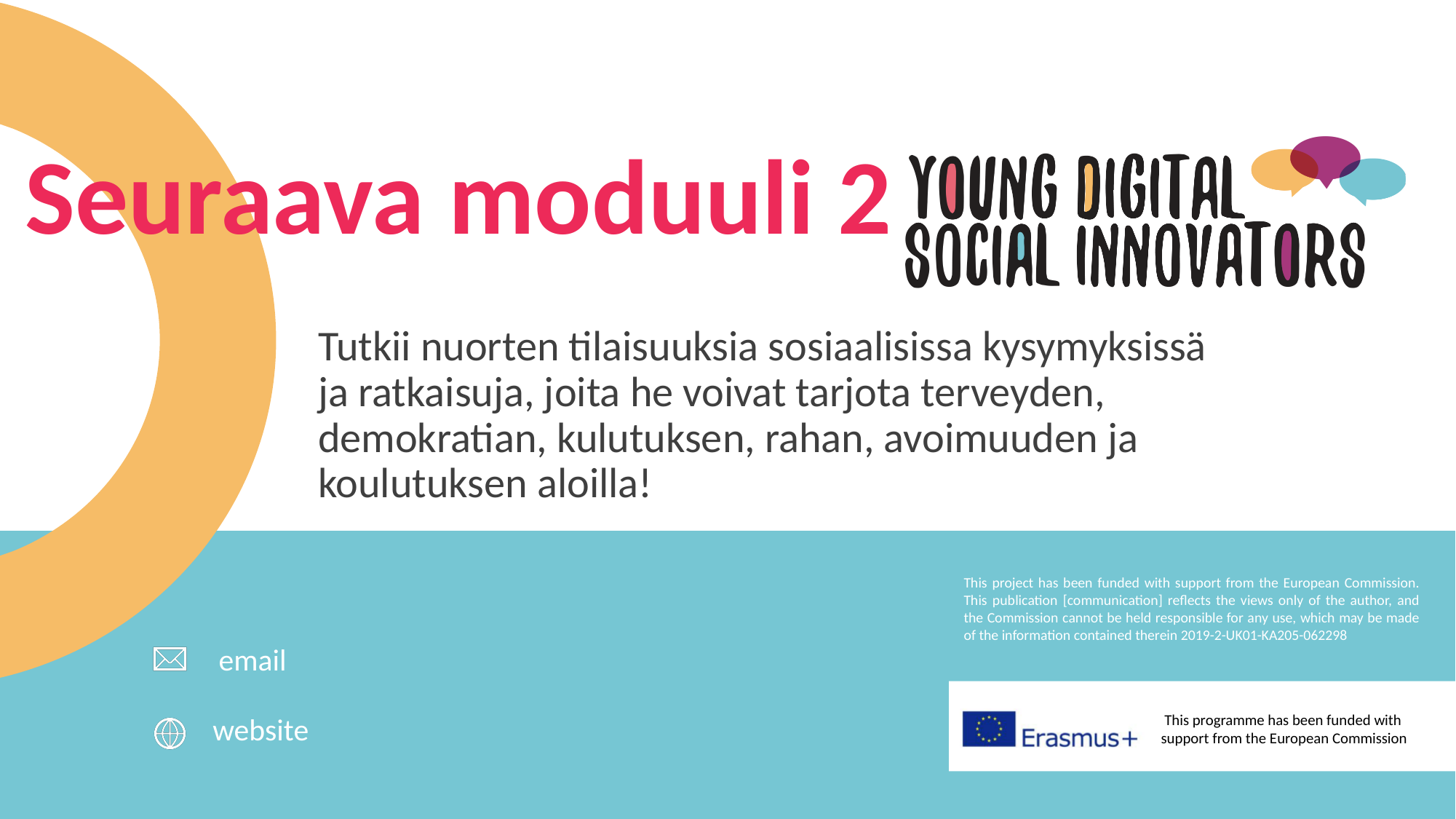

Seuraava moduuli 2
Tutkii nuorten tilaisuuksia sosiaalisissa kysymyksissä ja ratkaisuja, joita he voivat tarjota terveyden, demokratian, kulutuksen, rahan, avoimuuden ja koulutuksen aloilla!
email
website